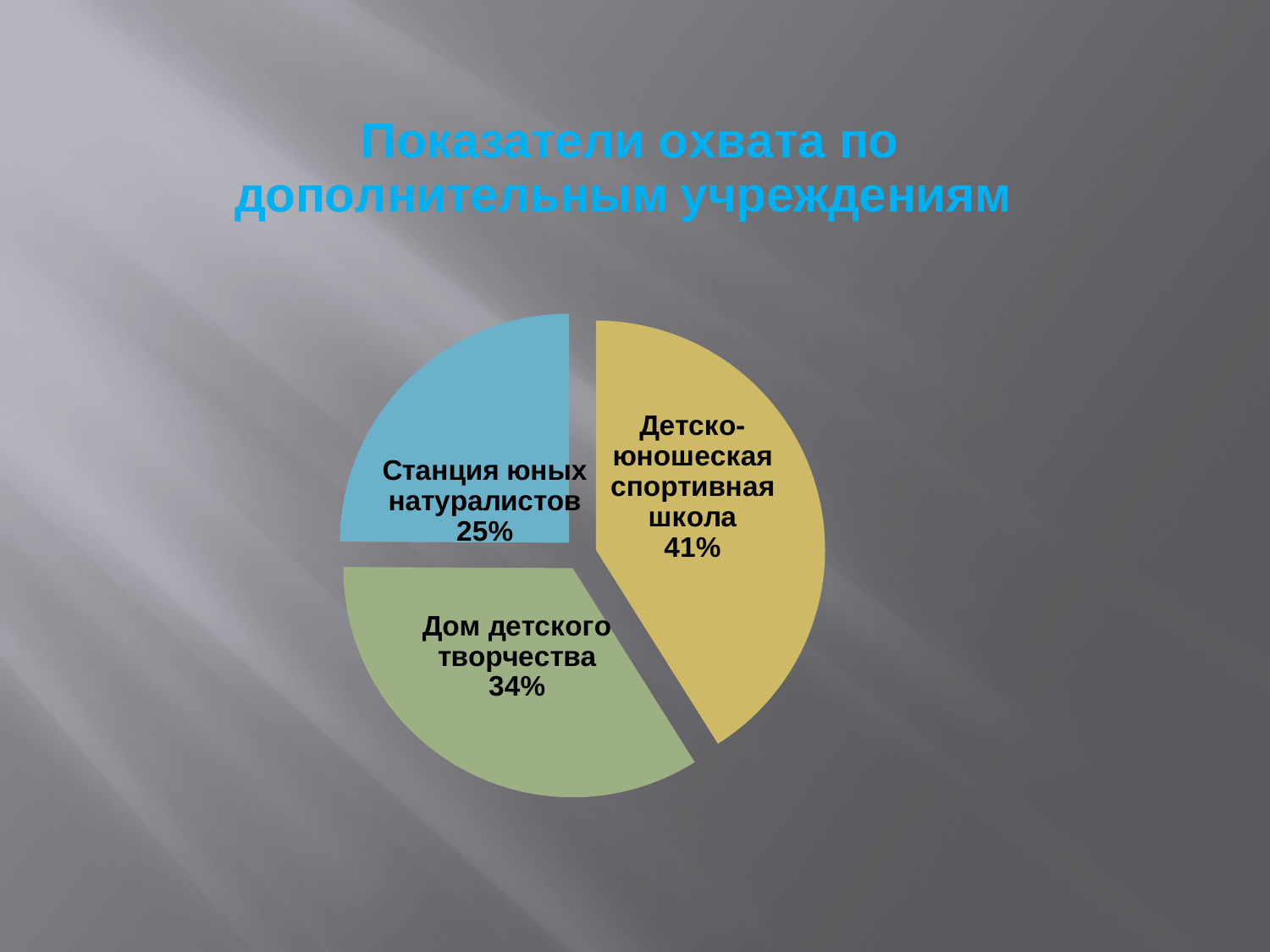

### Chart: Показатели охвата по дополнительным учреждениям

| Category | Продажи |
|---|---|
| Детско-юношеская спортивная школа | 804.0 |
| Дом детского творчества | 666.0 |
| Станция юных натуралистов | 488.0 |